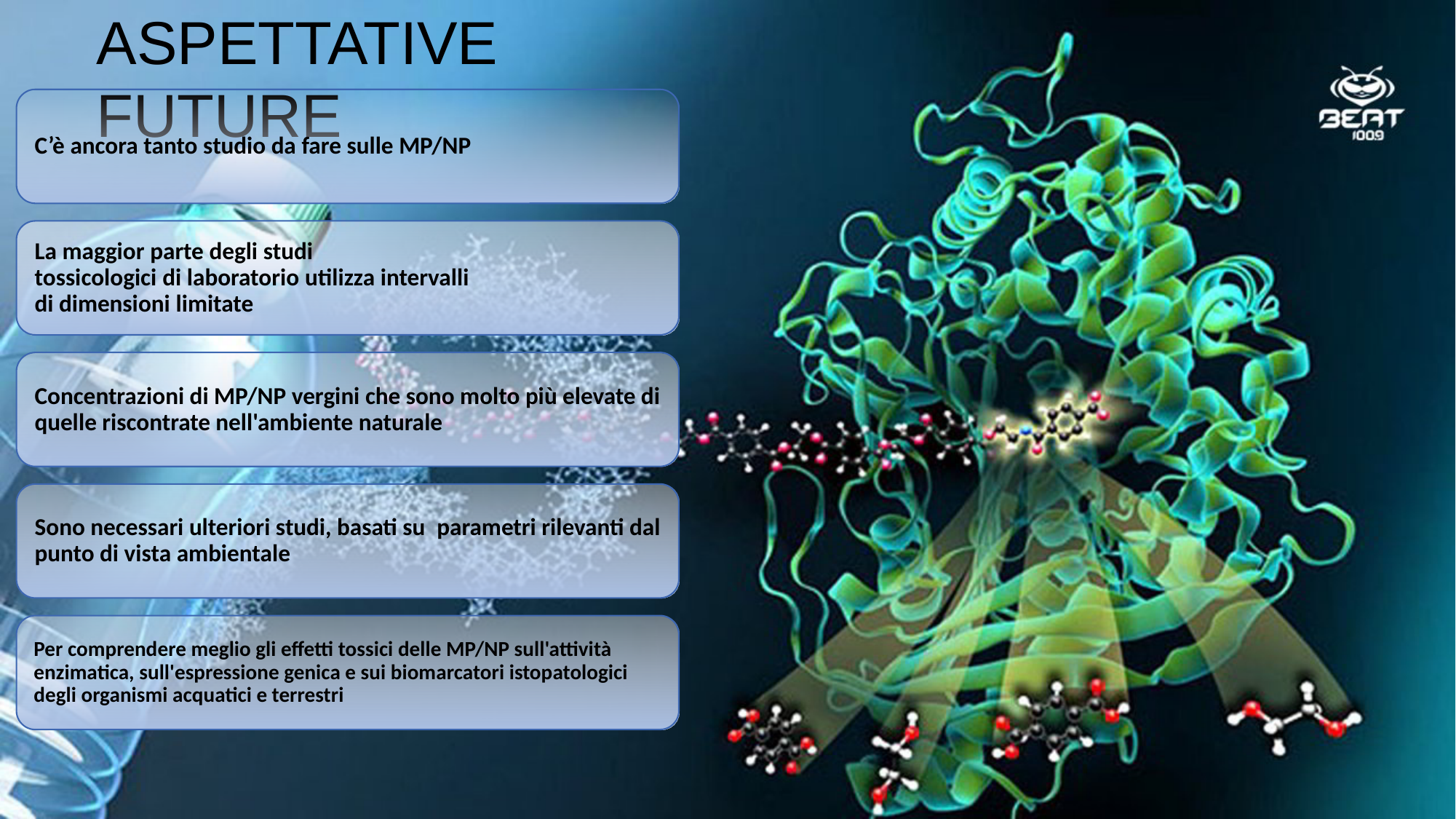

ASPETTATIVE FUTURE
C’è ancora tanto studio da fare sulle MP/NP
La maggior parte degli studi  tossicologici di laboratorio utilizza intervalli di dimensioni limitate
Concentrazioni di MP/NP vergini che sono molto più elevate di quelle riscontrate nell'ambiente naturale
Sono necessari ulteriori studi, basati su  parametri rilevanti dal punto di vista ambientale
Per comprendere meglio gli effetti tossici delle MP/NP sull'attività enzimatica, sull'espressione genica e sui biomarcatori istopatologici degli organismi acquatici e terrestri